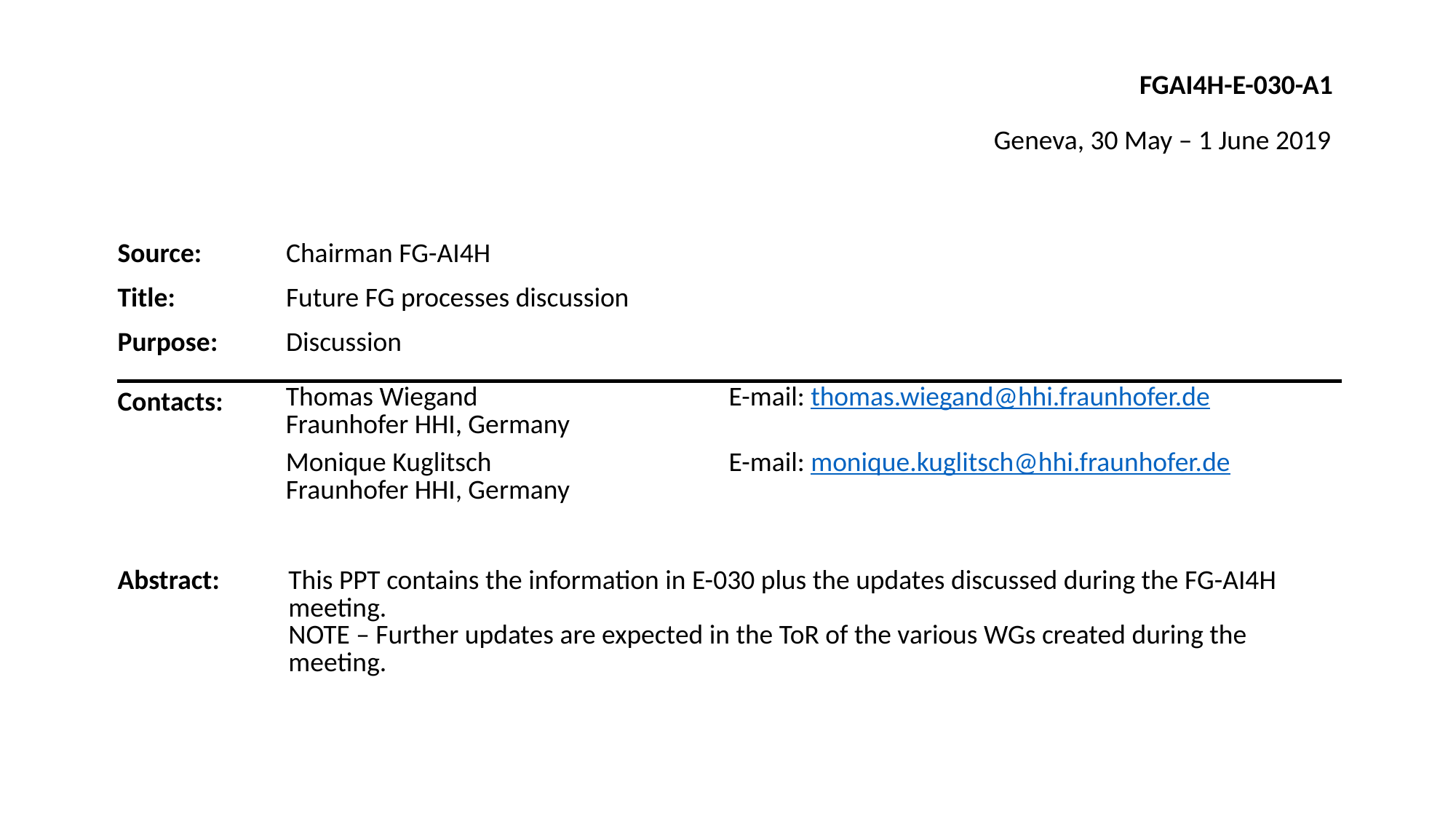

FGAI4H-E-030-A1
Geneva, 30 May – 1 June 2019
| Source: | Chairman FG-AI4H |
| --- | --- |
| Title: | Future FG processes discussion |
| Purpose: | Discussion |
| Contacts: | Thomas Wiegand Fraunhofer HHI, Germany | E-mail: thomas.wiegand@hhi.fraunhofer.de |
| --- | --- | --- |
|  | Monique Kuglitsch Fraunhofer HHI, Germany | E-mail: monique.kuglitsch@hhi.fraunhofer.de |
| Abstract: | This PPT contains the information in E-030 plus the updates discussed during the FG-AI4H meeting. NOTE – Further updates are expected in the ToR of the various WGs created during the meeting. |
| --- | --- |